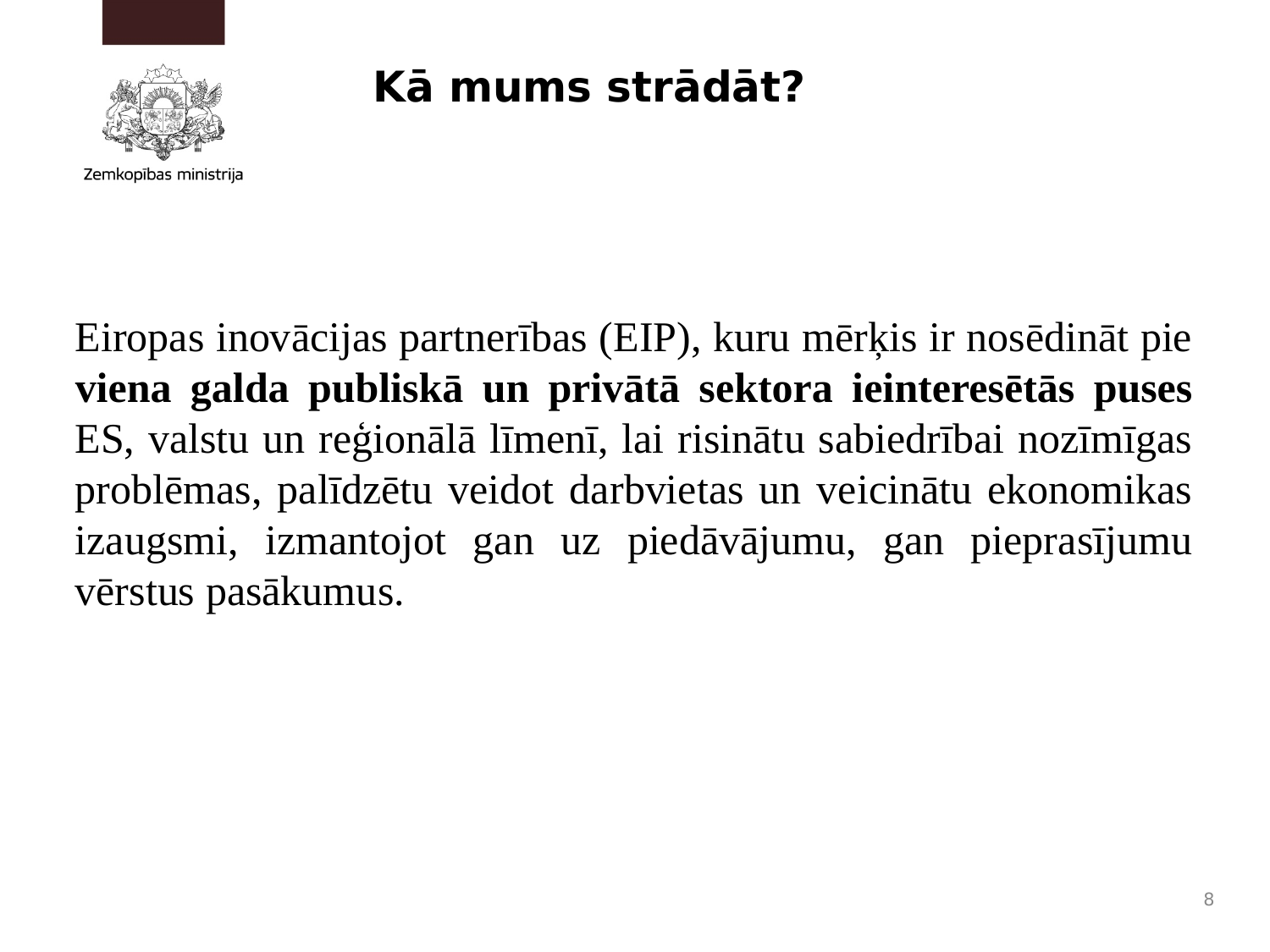

# Kā mums strādāt?

Eiropas inovācijas partnerības (EIP), kuru mērķis ir nosēdināt pie viena galda publiskā un privātā sektora ieinteresētās puses ES, valstu un reģionālā līmenī, lai risinātu sabiedrībai nozīmīgas problēmas, palīdzētu veidot darbvietas un veicinātu ekonomikas izaugsmi, izmantojot gan uz piedāvājumu, gan pieprasījumu vērstus pasākumus.

8